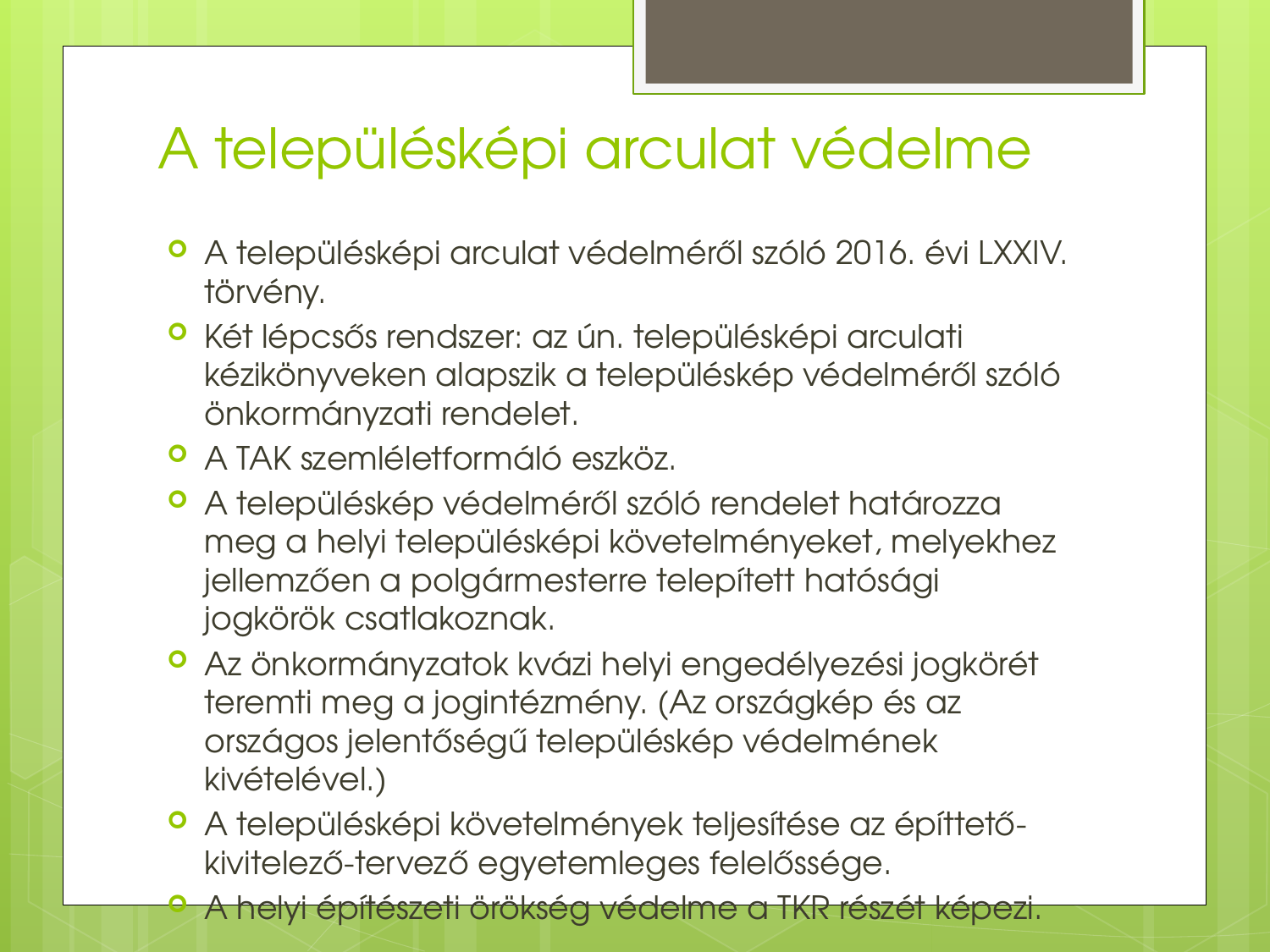

# A településképi arculat védelme
A településképi arculat védelméről szóló 2016. évi LXXIV. törvény.
Két lépcsős rendszer: az ún. településképi arculati kézikönyveken alapszik a településkép védelméről szóló önkormányzati rendelet.
A TAK szemléletformáló eszköz.
A településkép védelméről szóló rendelet határozza meg a helyi településképi követelményeket, melyekhez jellemzően a polgármesterre telepített hatósági jogkörök csatlakoznak.
Az önkormányzatok kvázi helyi engedélyezési jogkörét teremti meg a jogintézmény. (Az országkép és az országos jelentőségű településkép védelmének kivételével.)
A településképi követelmények teljesítése az építtető-kivitelező-tervező egyetemleges felelőssége.
A helyi építészeti örökség védelme a TKR részét képezi.